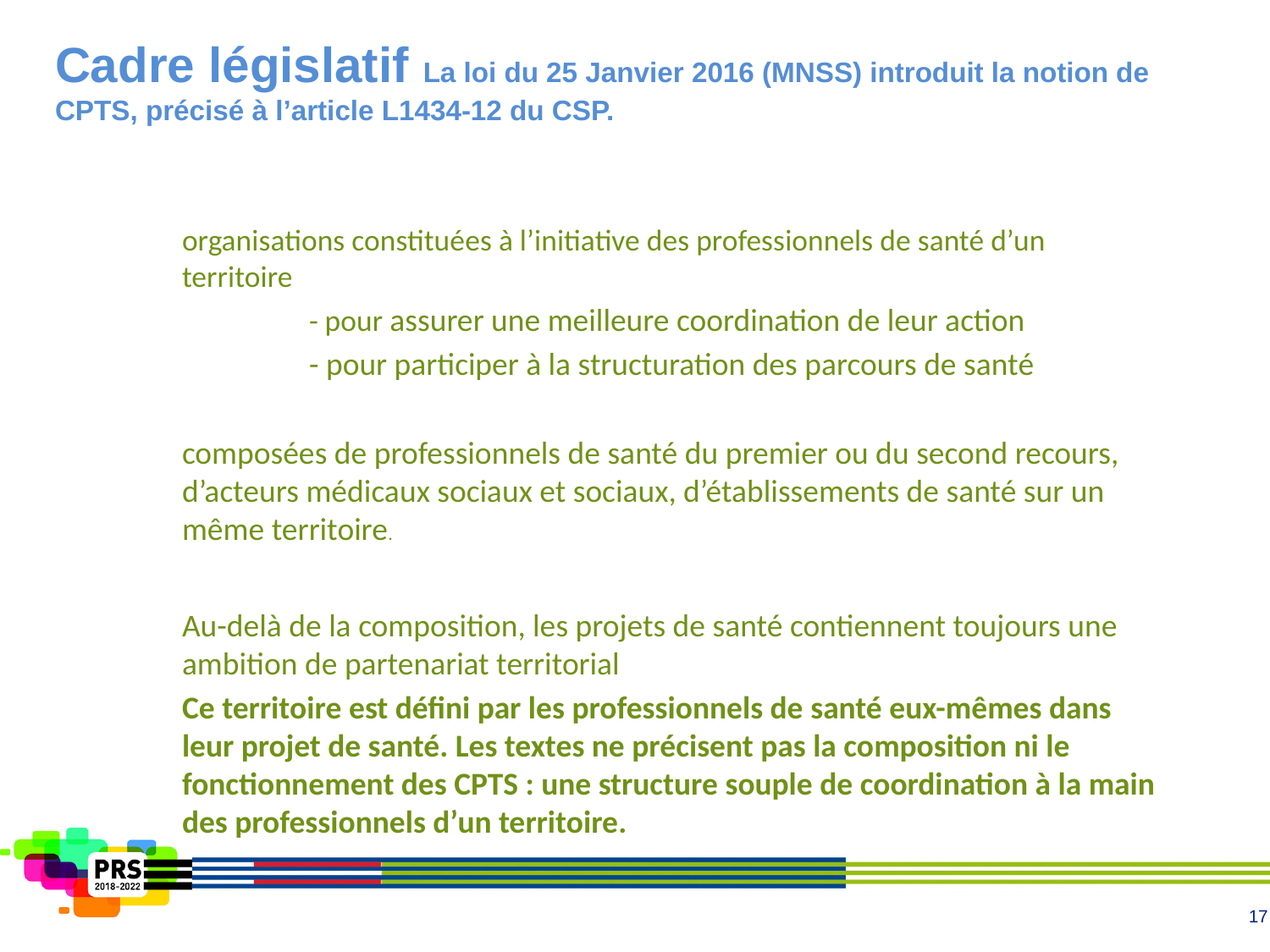

# Cadre législatif La loi du 25 Janvier 2016 (MNSS) introduit la notion de CPTS, précisé à l’article L1434-12 du CSP.
organisations constituées à l’initiative des professionnels de santé d’un territoire
	- pour assurer une meilleure coordination de leur action
	- pour participer à la structuration des parcours de santé

composées de professionnels de santé du premier ou du second recours, d’acteurs médicaux sociaux et sociaux, d’établissements de santé sur un même territoire.

Au-delà de la composition, les projets de santé contiennent toujours une ambition de partenariat territorial
Ce territoire est défini par les professionnels de santé eux-mêmes dans leur projet de santé. Les textes ne précisent pas la composition ni le fonctionnement des CPTS : une structure souple de coordination à la main des professionnels d’un territoire.

	-